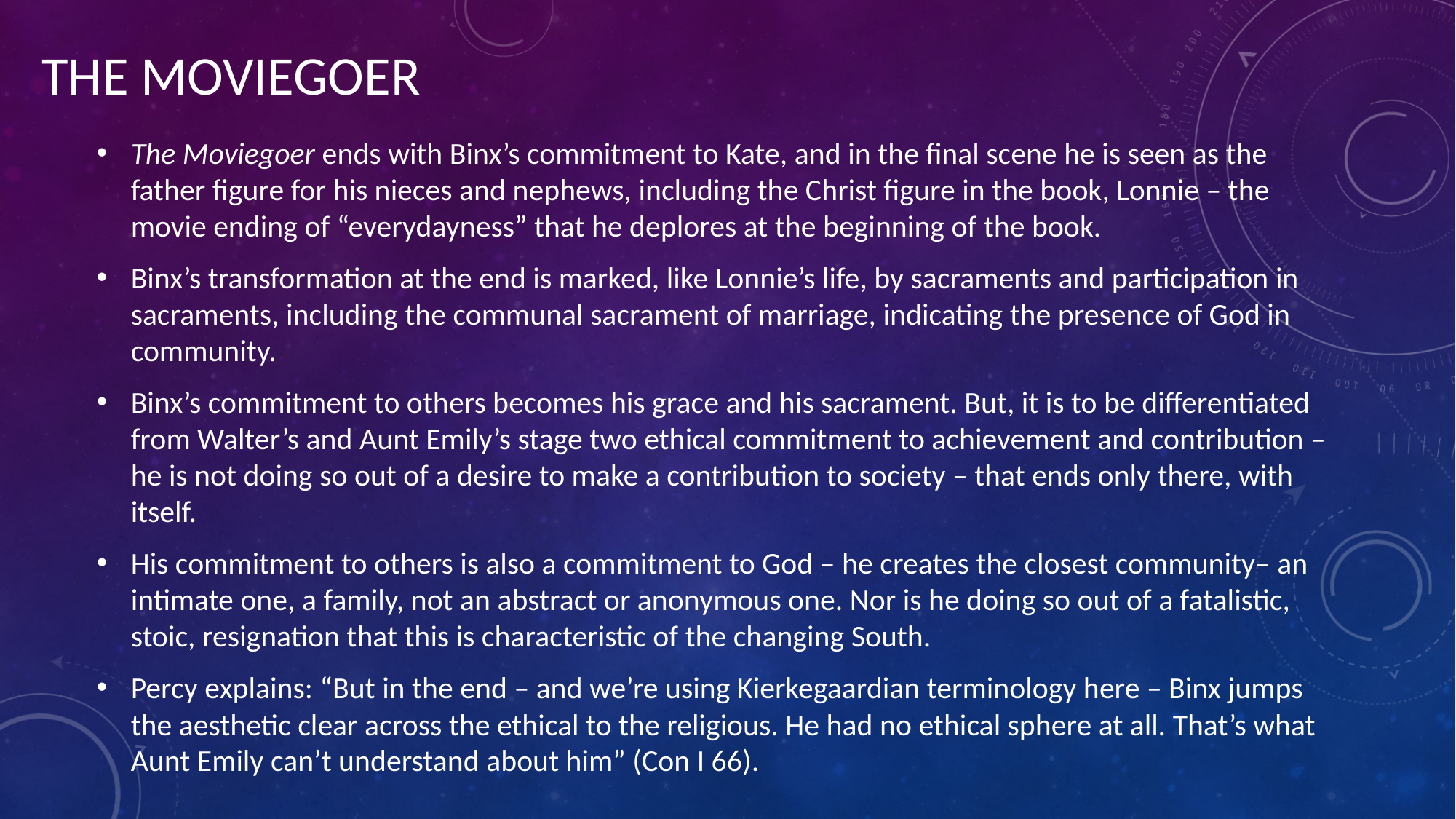

# The Moviegoer
The Moviegoer ends with Binx’s commitment to Kate, and in the final scene he is seen as the father figure for his nieces and nephews, including the Christ figure in the book, Lonnie – the movie ending of “everydayness” that he deplores at the beginning of the book.
Binx’s transformation at the end is marked, like Lonnie’s life, by sacraments and participation in sacraments, including the communal sacrament of marriage, indicating the presence of God in community.
Binx’s commitment to others becomes his grace and his sacrament. But, it is to be differentiated from Walter’s and Aunt Emily’s stage two ethical commitment to achievement and contribution – he is not doing so out of a desire to make a contribution to society – that ends only there, with itself.
His commitment to others is also a commitment to God – he creates the closest community– an intimate one, a family, not an abstract or anonymous one. Nor is he doing so out of a fatalistic, stoic, resignation that this is characteristic of the changing South.
Percy explains: “But in the end – and we’re using Kierkegaardian terminology here – Binx jumps the aesthetic clear across the ethical to the religious. He had no ethical sphere at all. That’s what Aunt Emily can’t understand about him” (Con I 66).